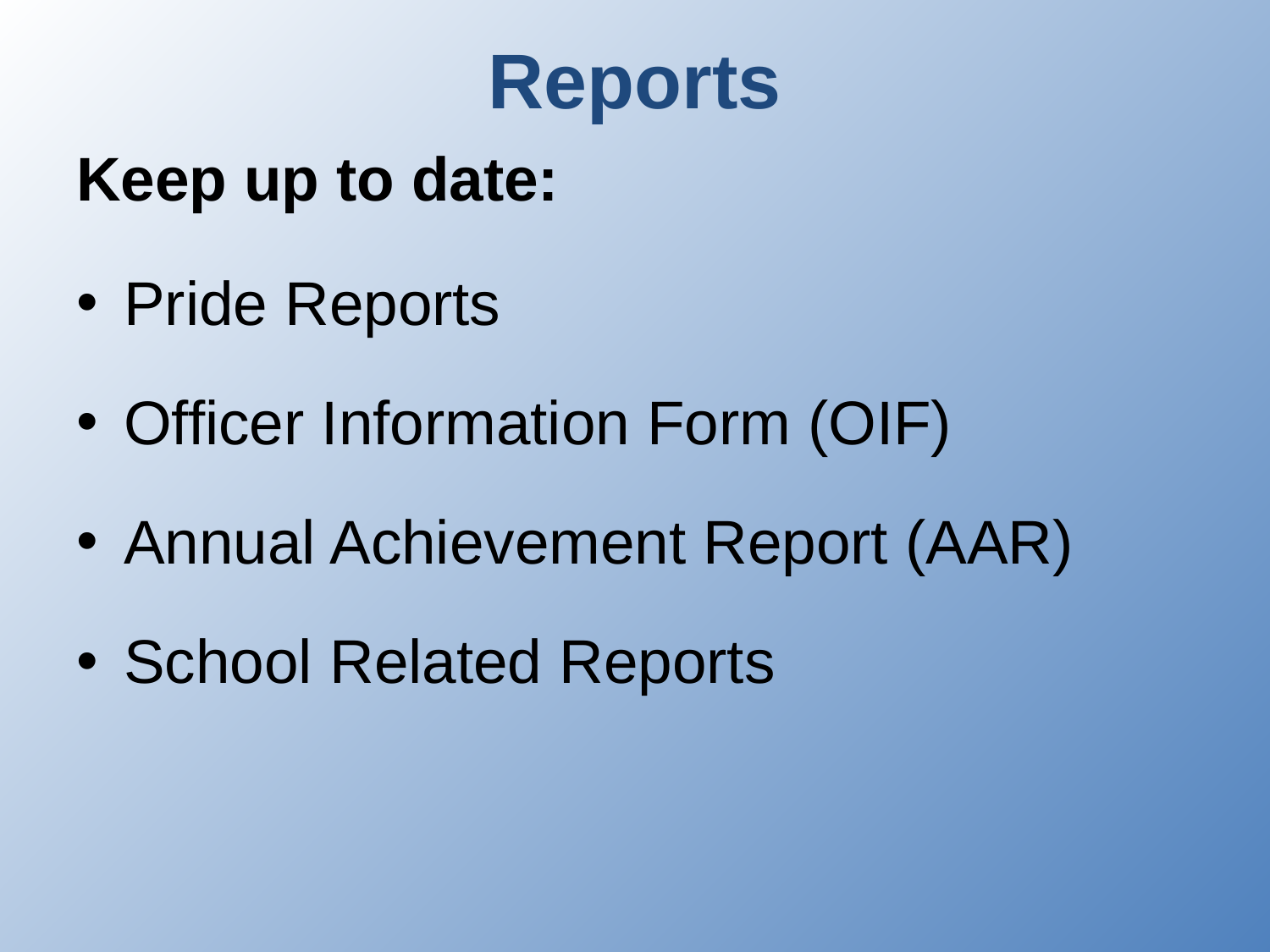

# Reports
Keep up to date:

Pride Reports

Officer Information Form (OIF)

Annual Achievement Report (AAR)

School Related Reports